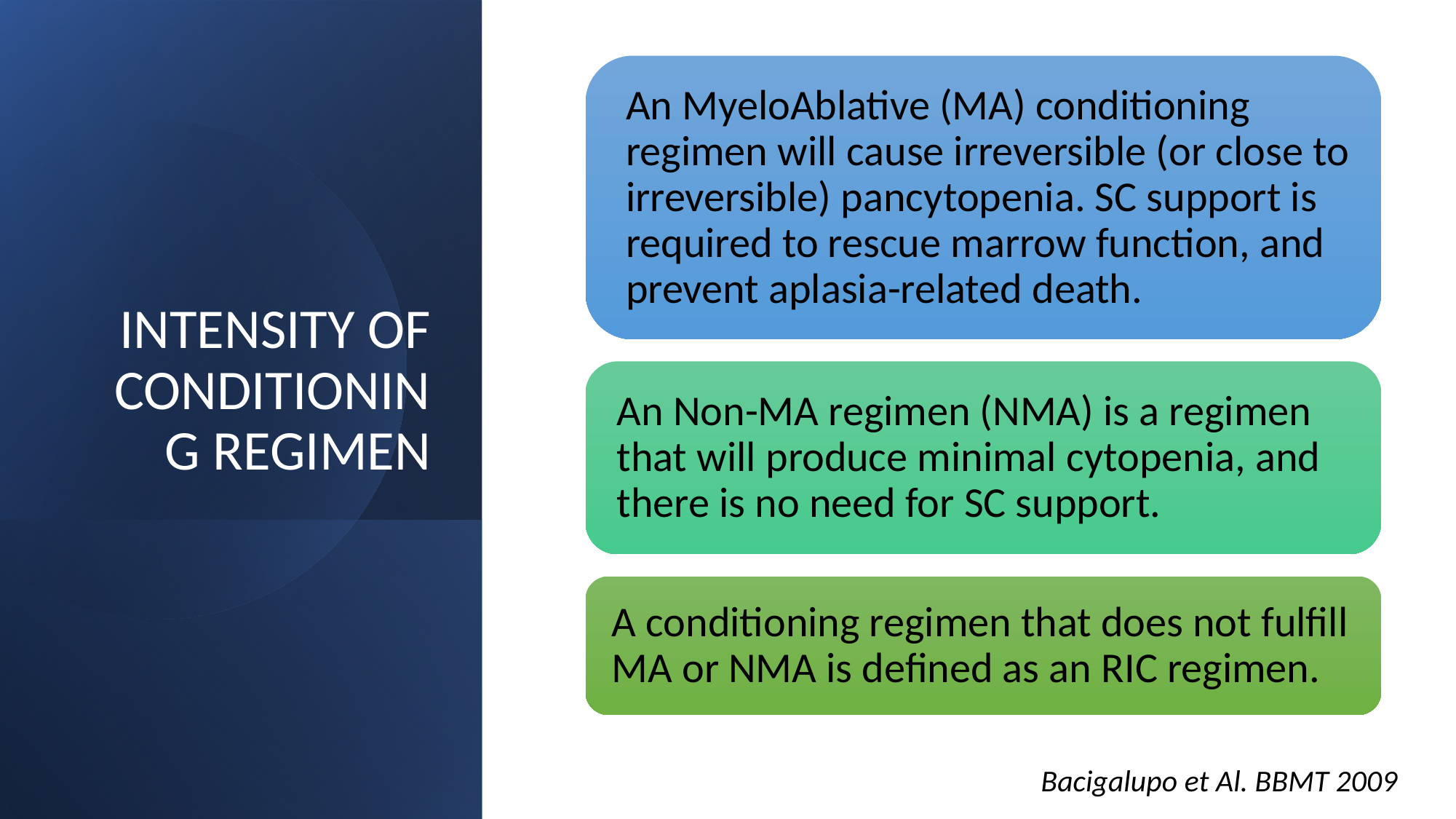

An MyeloAblative (MA) conditioning regimen will cause irreversible (or close to irreversible) pancytopenia. SC support is required to rescue marrow function, and prevent aplasia-related death.
An Non-MA regimen (NMA) is a regimen that will produce minimal cytopenia, and there is no need for SC support.
A conditioning regimen that does not fulfill MA or NMA is defined as an RIC regimen.

# INTENSITY OF CONDITIONING REGIMEN

Bacigalupo et Al. BBMT 2009